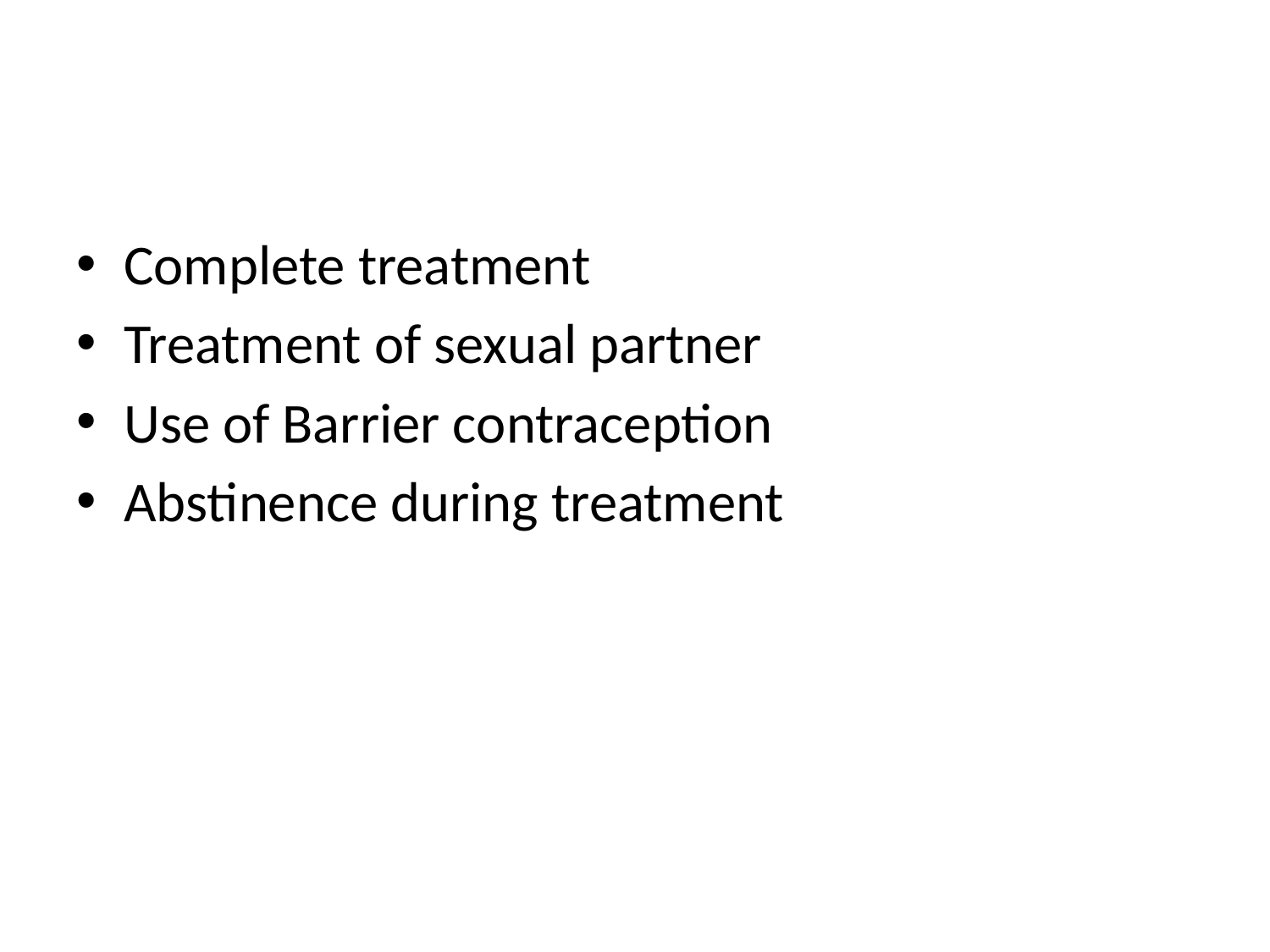

#
Complete treatment
Treatment of sexual partner
Use of Barrier contraception
Abstinence during treatment